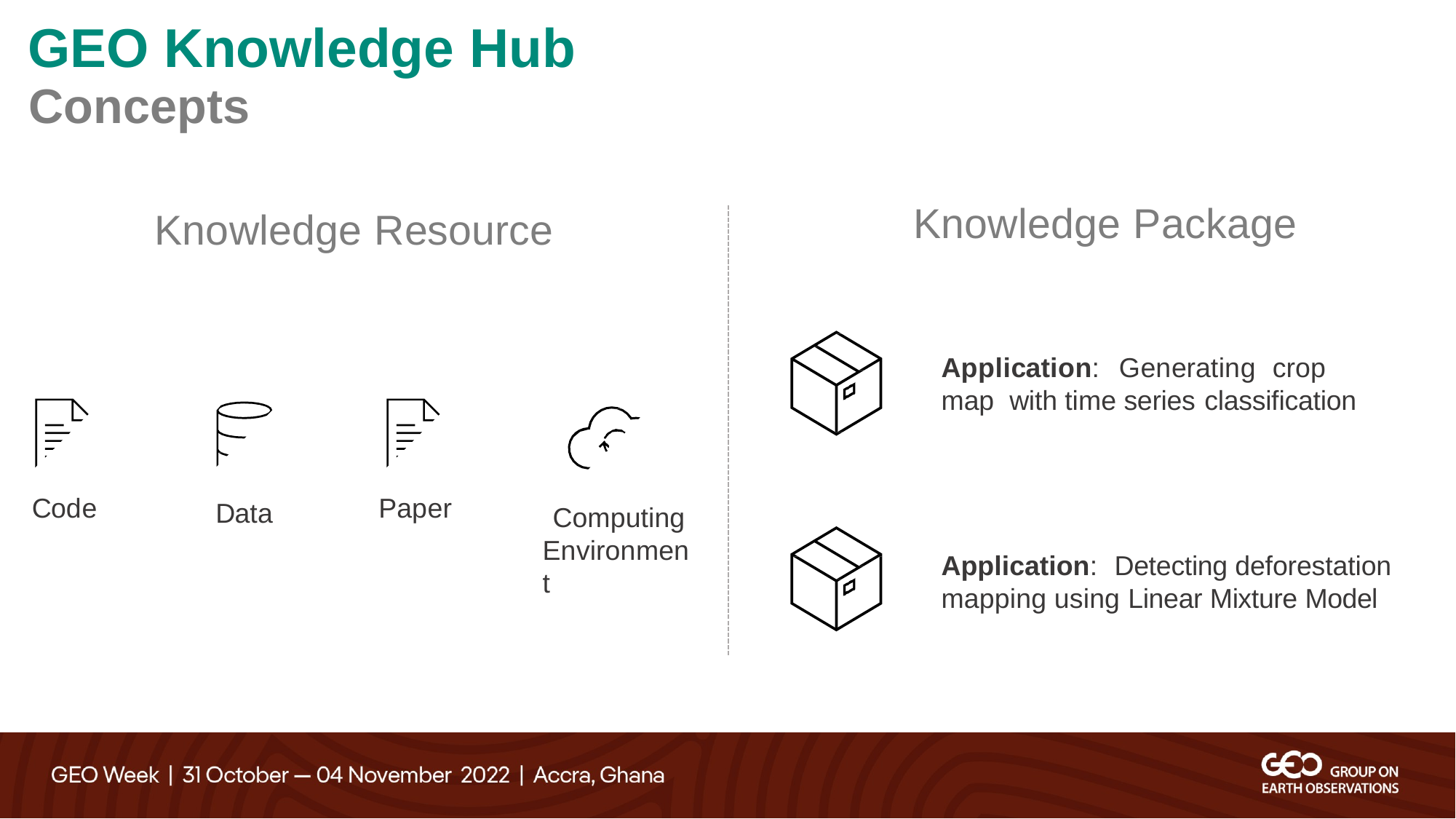

# GEO Knowledge Hub
Concepts
Knowledge Package
Knowledge Resource

Application:	Generating	crop	map  with time series classification

Code
Paper
Data
Computing  Environment

Application:	Detecting deforestation  mapping using Linear Mixture Model